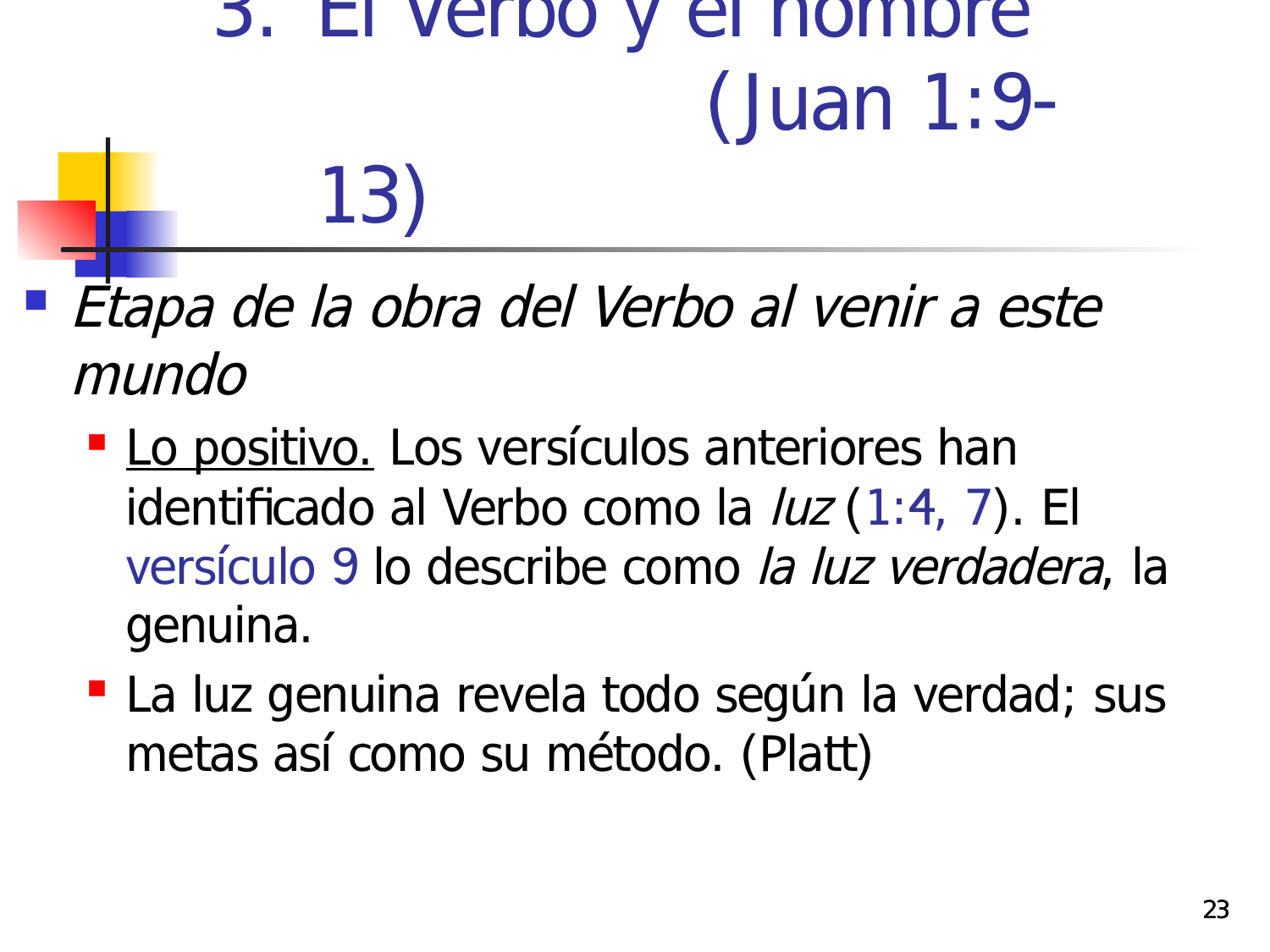

# El Verbo y el hombre                     (Juan 1:9-13)
Etapa de la obra del Verbo al venir a este mundo
Lo positivo. Los versículos anteriores han identificado al Verbo como la luz (1:4, 7). El versículo 9 lo describe como la luz verdadera, la genuina.
La luz genuina revela todo según la verdad; sus metas así como su método. (Platt)

23
23